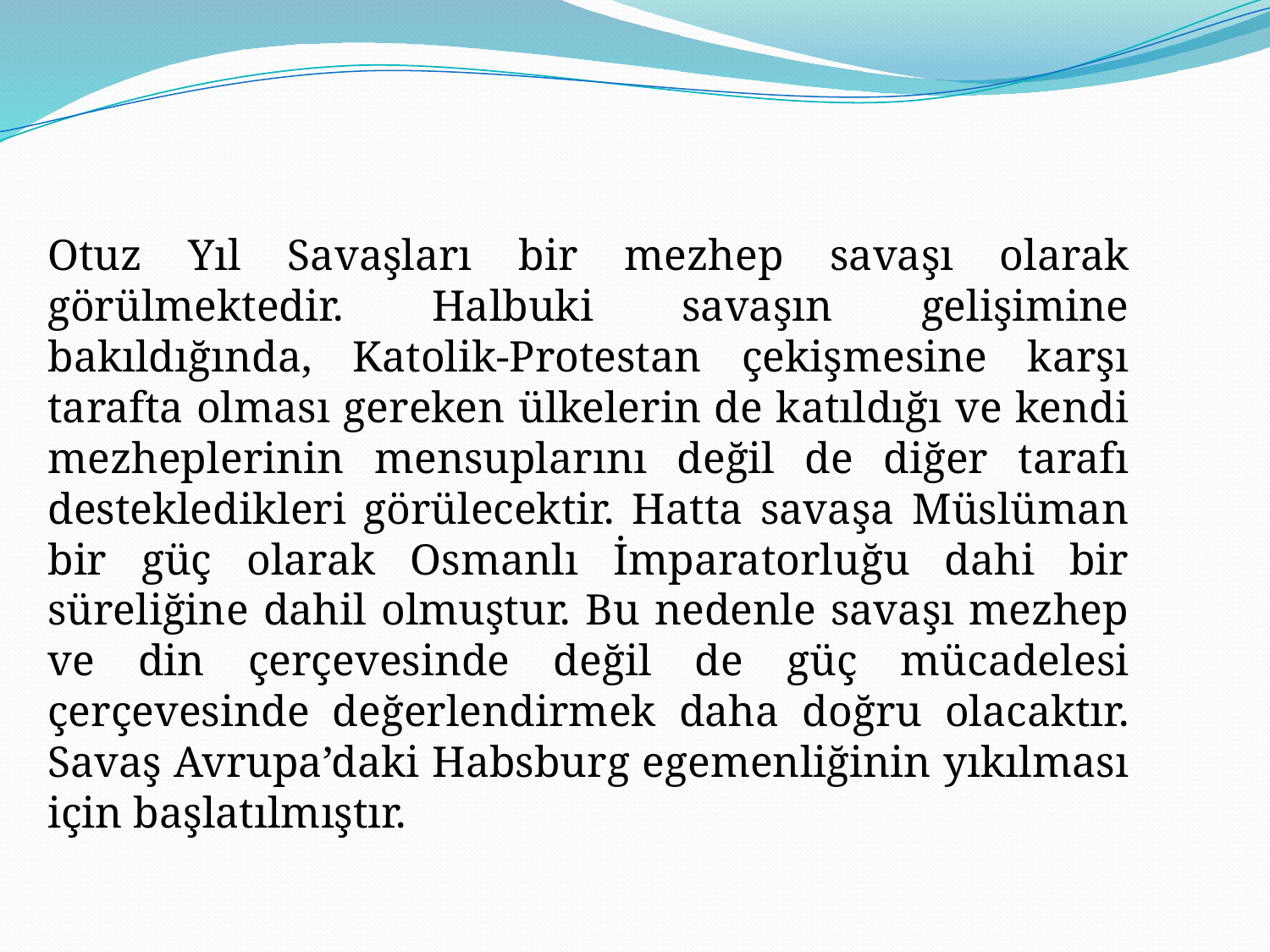

Otuz Yıl Savaşları bir mezhep savaşı olarak görülmektedir. Halbuki savaşın gelişimine bakıldığında, Katolik-Protestan çekişmesine karşı tarafta olması gereken ülkelerin de katıldığı ve kendi mezheplerinin mensuplarını değil de diğer tarafı destekledikleri görülecektir. Hatta savaşa Müslüman bir güç olarak Osmanlı İmparatorluğu dahi bir süreliğine dahil olmuştur. Bu nedenle savaşı mezhep ve din çerçevesinde değil de güç mücadelesi çerçevesinde değerlendirmek daha doğru olacaktır. Savaş Avrupa’daki Habsburg egemenliğinin yıkılması için başlatılmıştır.